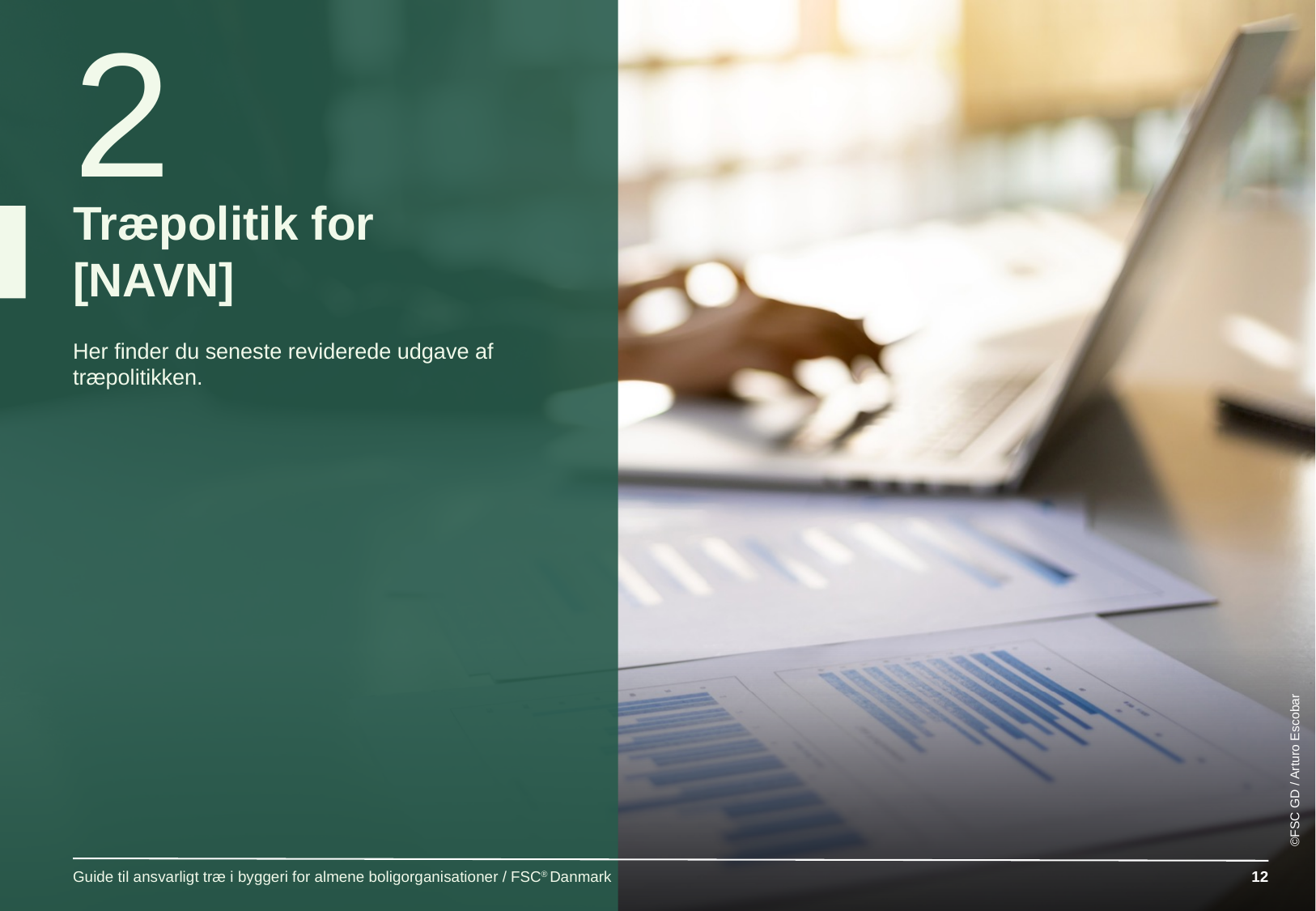

2
# Træpolitik for [NAVN]

Her finder du seneste reviderede udgave af træpolitikken.

Guide til ansvarligt træ i byggeri for almene boligorganisationer / FSC® Danmark
12